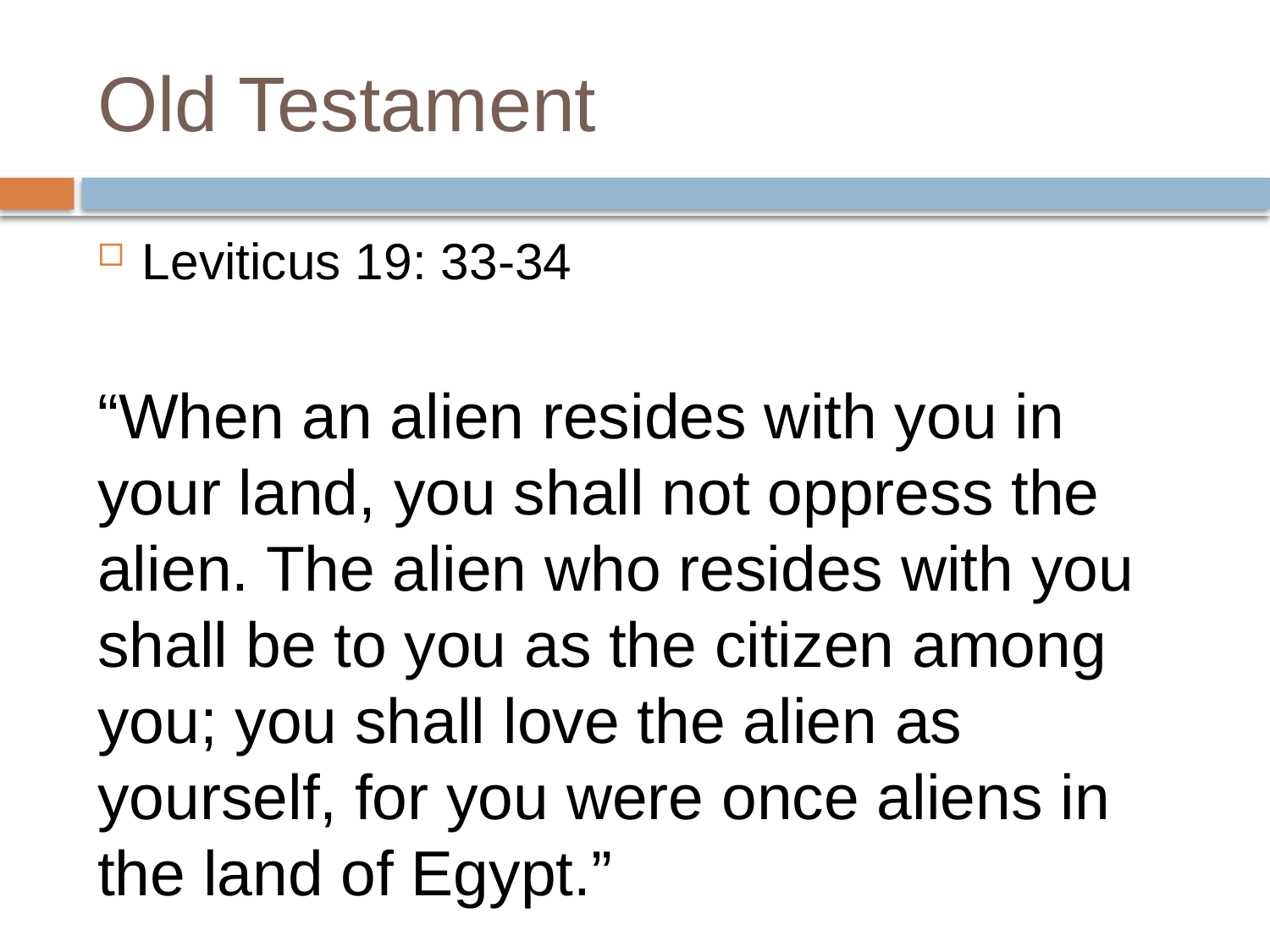

# Old Testament
Leviticus 19: 33-34

“When an alien resides with you in your land, you shall not oppress the alien. The alien who resides with you shall be to you as the citizen among you; you shall love the alien as yourself, for you were once aliens in the land of Egypt.”